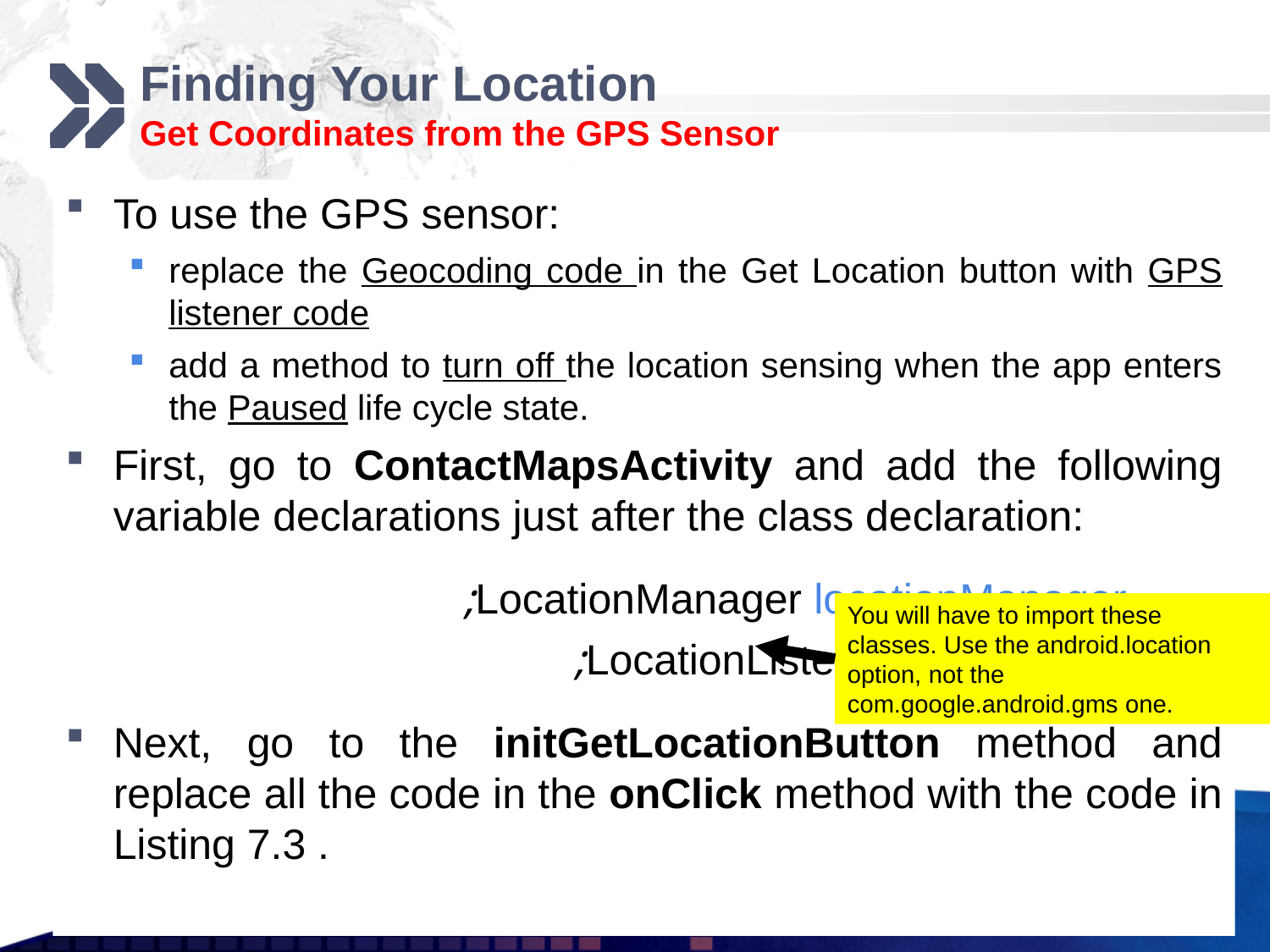

# Finding Your Location Get Coordinates from the GPS Sensor
To use the GPS sensor:
replace the Geocoding code in the Get Location button with GPS listener code
add a method to turn off the location sensing when the app enters the Paused life cycle state.
First, go to ContactMapsActivity and add the following variable declarations just after the class declaration:
LocationManager locationManager;
LocationListener gpsListener;
Next, go to the initGetLocationButton method and replace all the code in the onClick method with the code in Listing 7.3 .
You will have to import these classes. Use the android.location option, not the com.google.android.gms one.